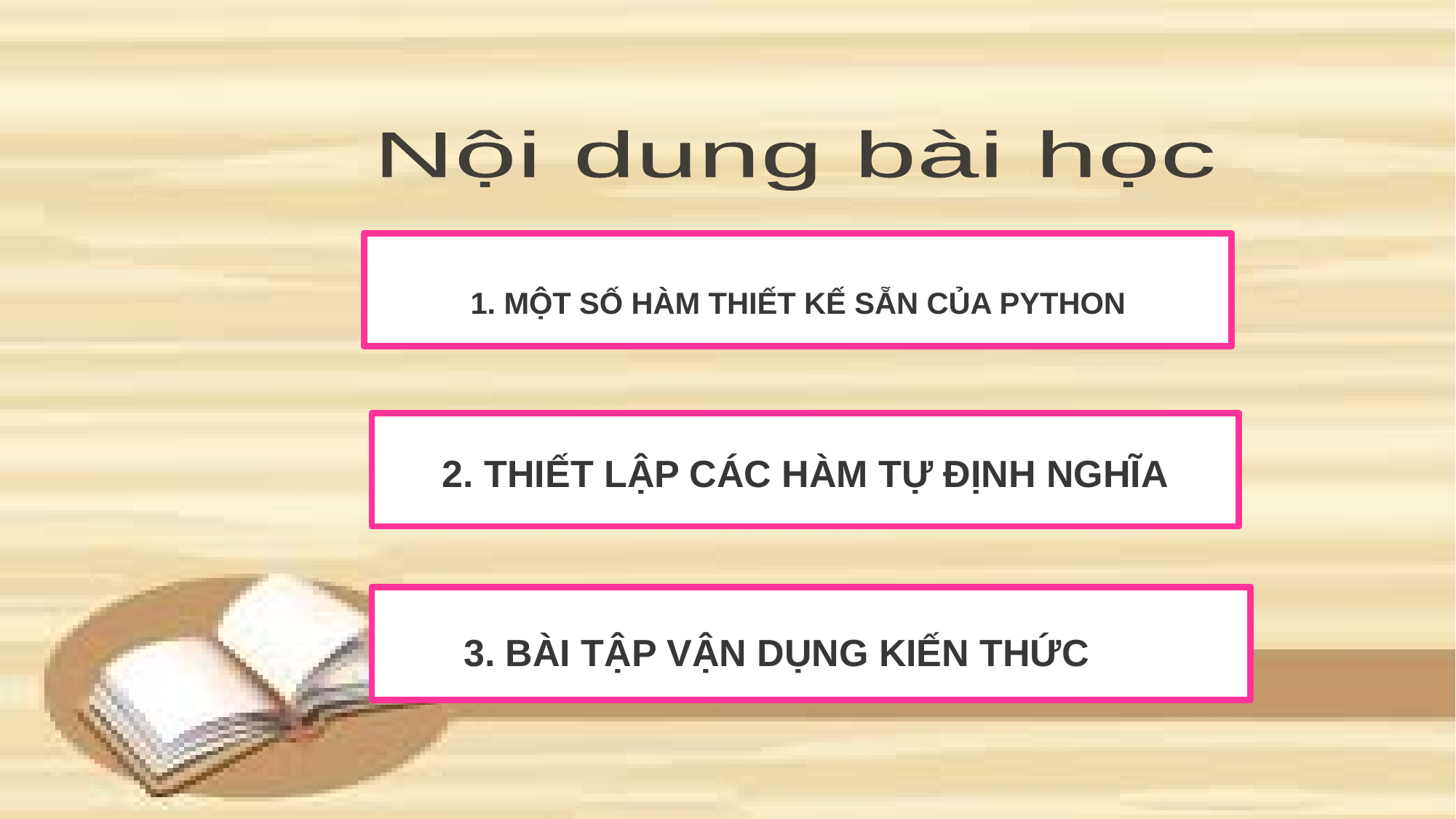

Nội dung bài học

# 1. Một số hàm thiết kế sẵn của python

2. Thiết lập các hàm tự định nghĩa

3. Bài tập vận dụng kiến thức